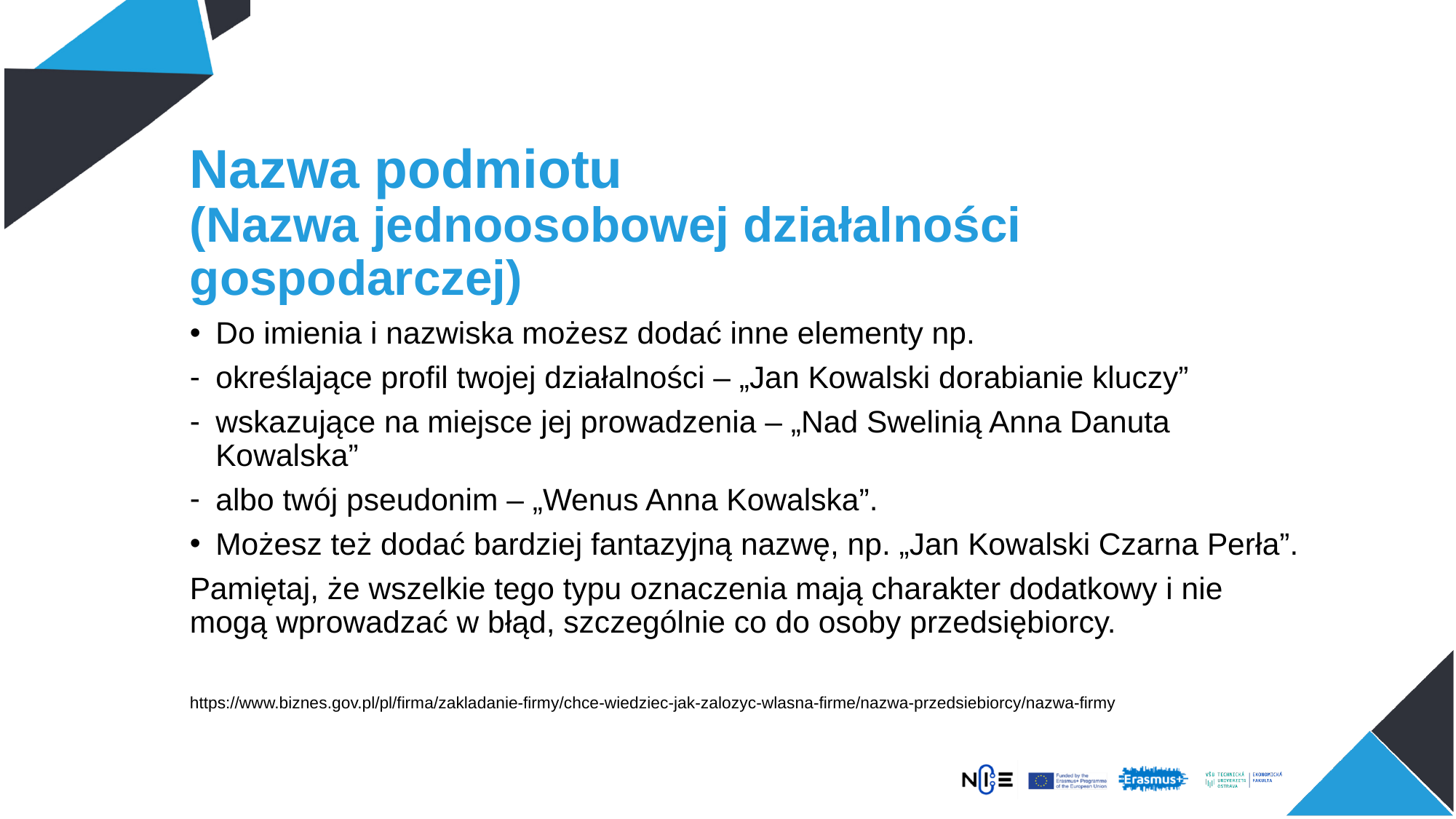

# Nazwa podmiotu (Nazwa jednoosobowej działalności gospodarczej)
Do imienia i nazwiska możesz dodać inne elementy np.
określające profil twojej działalności – „Jan Kowalski dorabianie kluczy”
wskazujące na miejsce jej prowadzenia – „Nad Swelinią Anna Danuta Kowalska”
albo twój pseudonim – „Wenus Anna Kowalska”.
Możesz też dodać bardziej fantazyjną nazwę, np. „Jan Kowalski Czarna Perła”.
Pamiętaj, że wszelkie tego typu oznaczenia mają charakter dodatkowy i nie mogą wprowadzać w błąd, szczególnie co do osoby przedsiębiorcy.

https://www.biznes.gov.pl/pl/firma/zakladanie-firmy/chce-wiedziec-jak-zalozyc-wlasna-firme/nazwa-przedsiebiorcy/nazwa-firmy